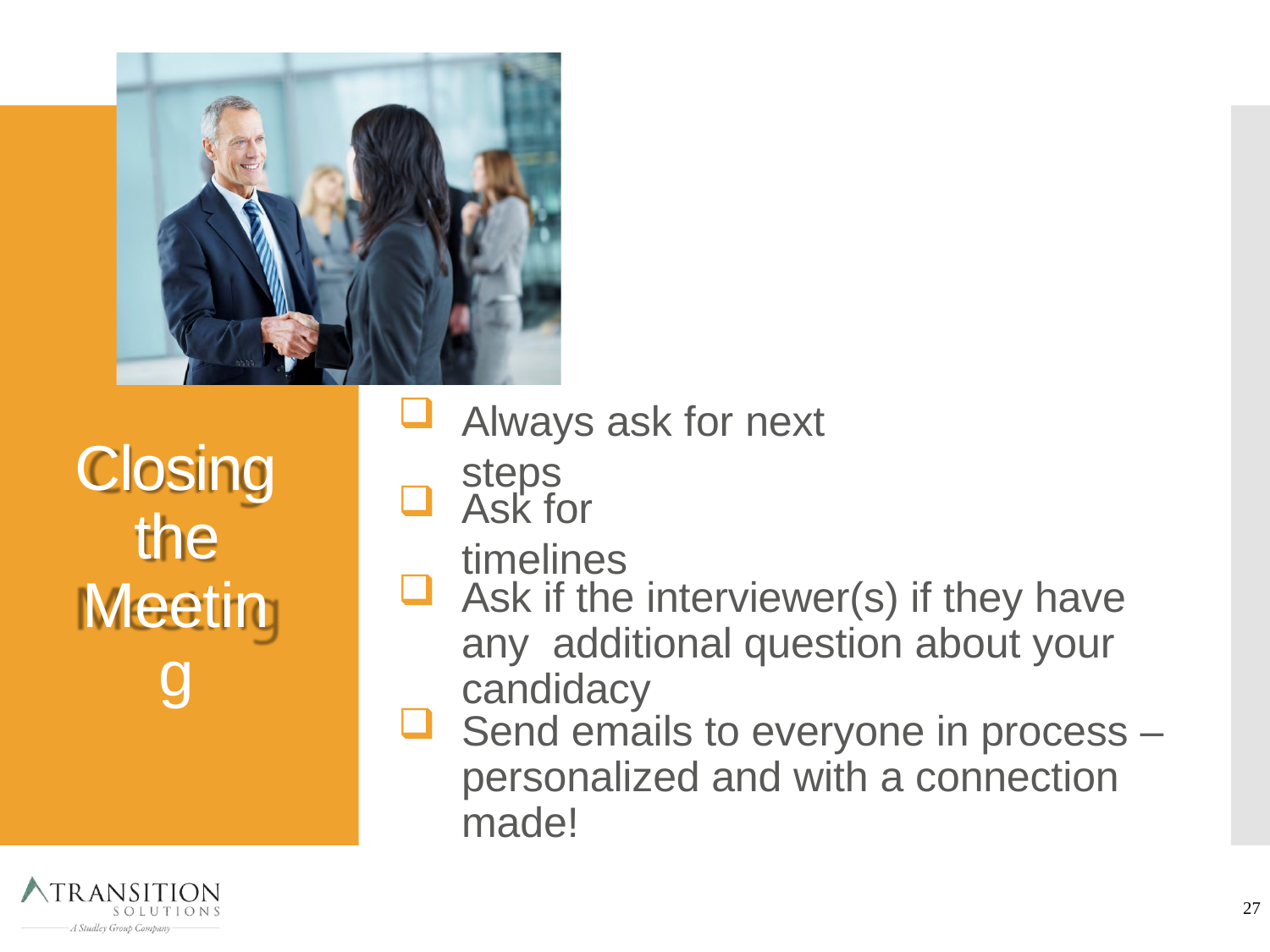

Always ask for next steps

Closing  the  Meeting

Ask for timelines

Ask if the interviewer(s) if they have any  additional question about your candidacy
Send emails to everyone in process –  personalized and with a connection made!

27